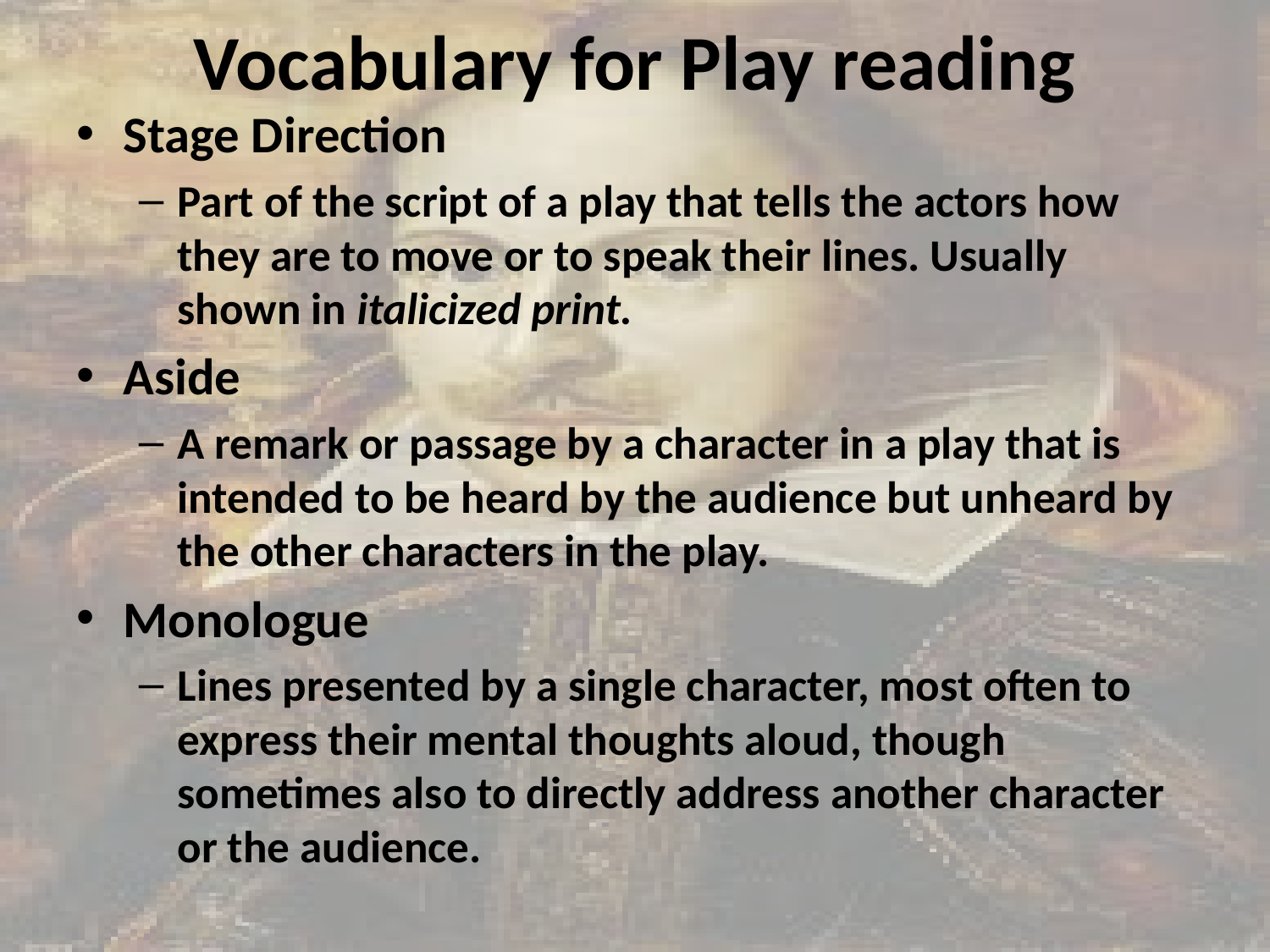

# Vocabulary for Play reading
Stage Direction
Part of the script of a play that tells the actors how they are to move or to speak their lines. Usually shown in italicized print.
Aside
A remark or passage by a character in a play that is intended to be heard by the audience but unheard by the other characters in the play.
Monologue
Lines presented by a single character, most often to express their mental thoughts aloud, though sometimes also to directly address another character or the audience.